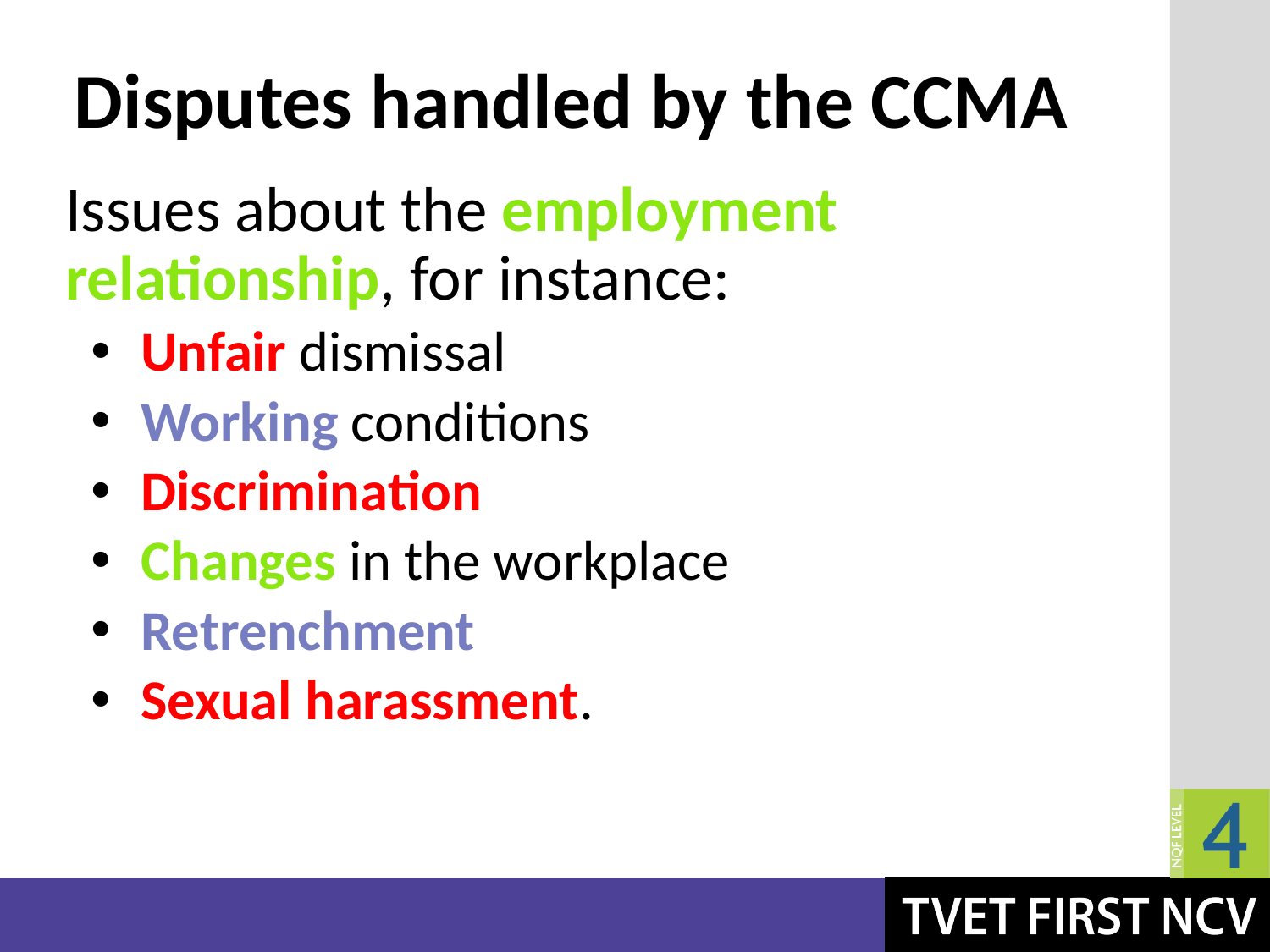

# Disputes handled by the CCMA
Issues about the employment relationship, for instance:
Unfair dismissal
Working conditions
Discrimination
Changes in the workplace
Retrenchment
Sexual harassment.